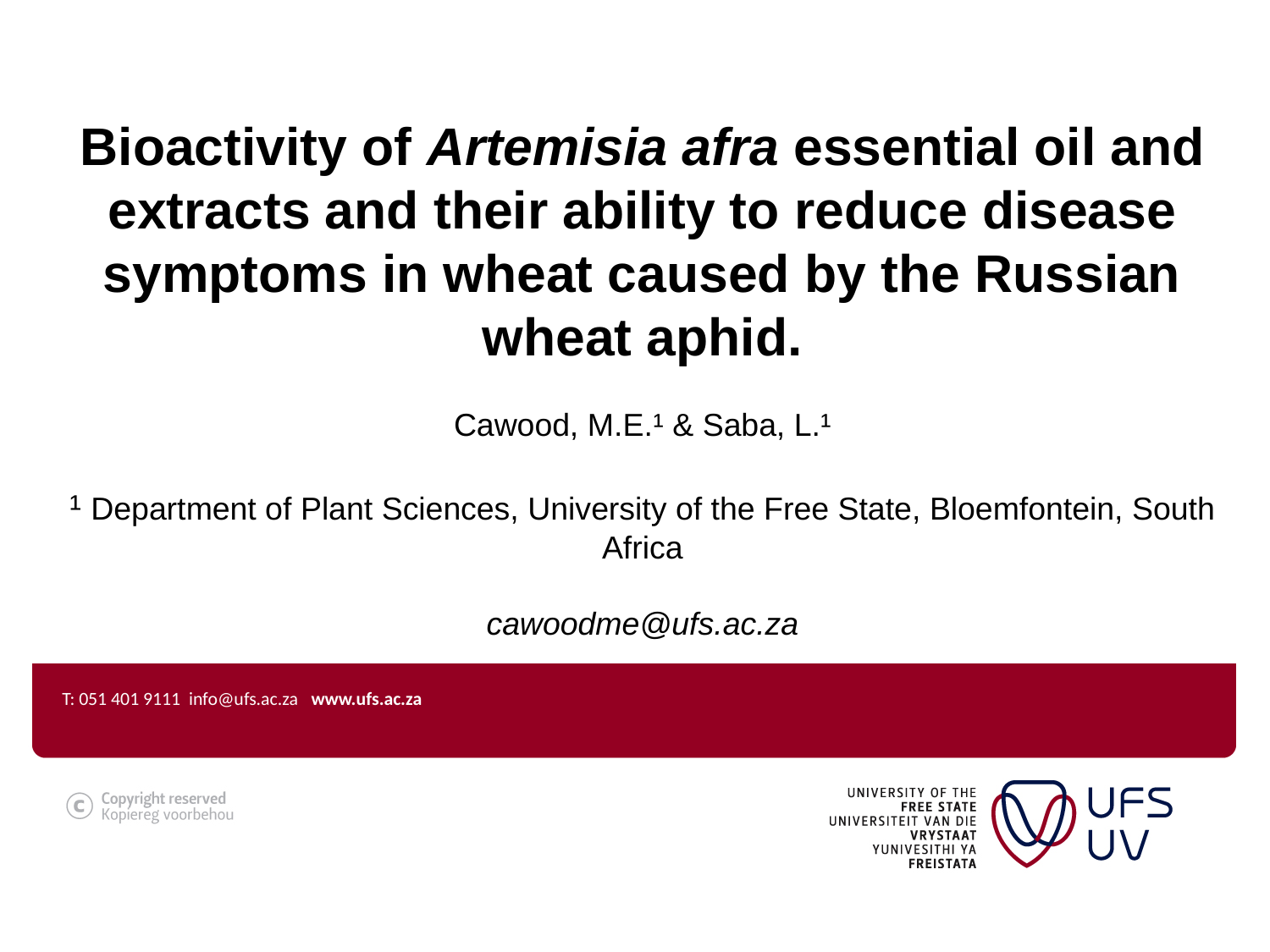

Bioactivity of Artemisia afra essential oil and extracts and their ability to reduce disease symptoms in wheat caused by the Russian wheat aphid.

Cawood, M.E.¹ & Saba, L.¹

¹ Department of Plant Sciences, University of the Free State, Bloemfontein, South Africa

cawoodme@ufs.ac.za